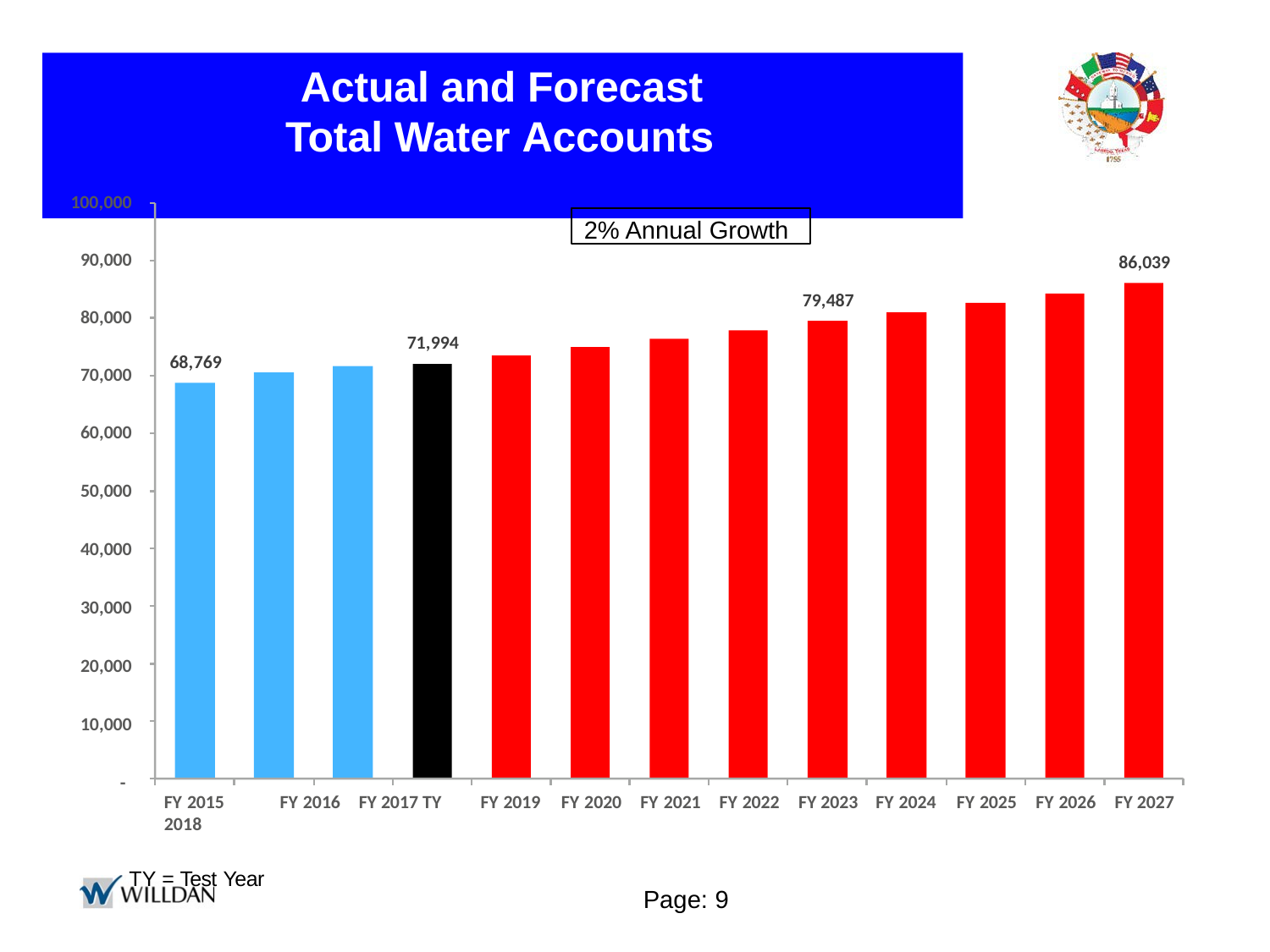

# Actual and Forecast  Total Water Accounts
100,000

2% Annual Growth
90,000
86,039

79,487

80,000

71,994

68,769

70,000

60,000

50,000

40,000

30,000

20,000

10,000

-

FY 2015	FY 2016	FY 2017 TY 2018

TY = Test Year
FY 2019	FY 2020	FY 2021	FY 2022	FY 2023
FY 2024	FY 2025	FY 2026	FY 2027
Page: 9